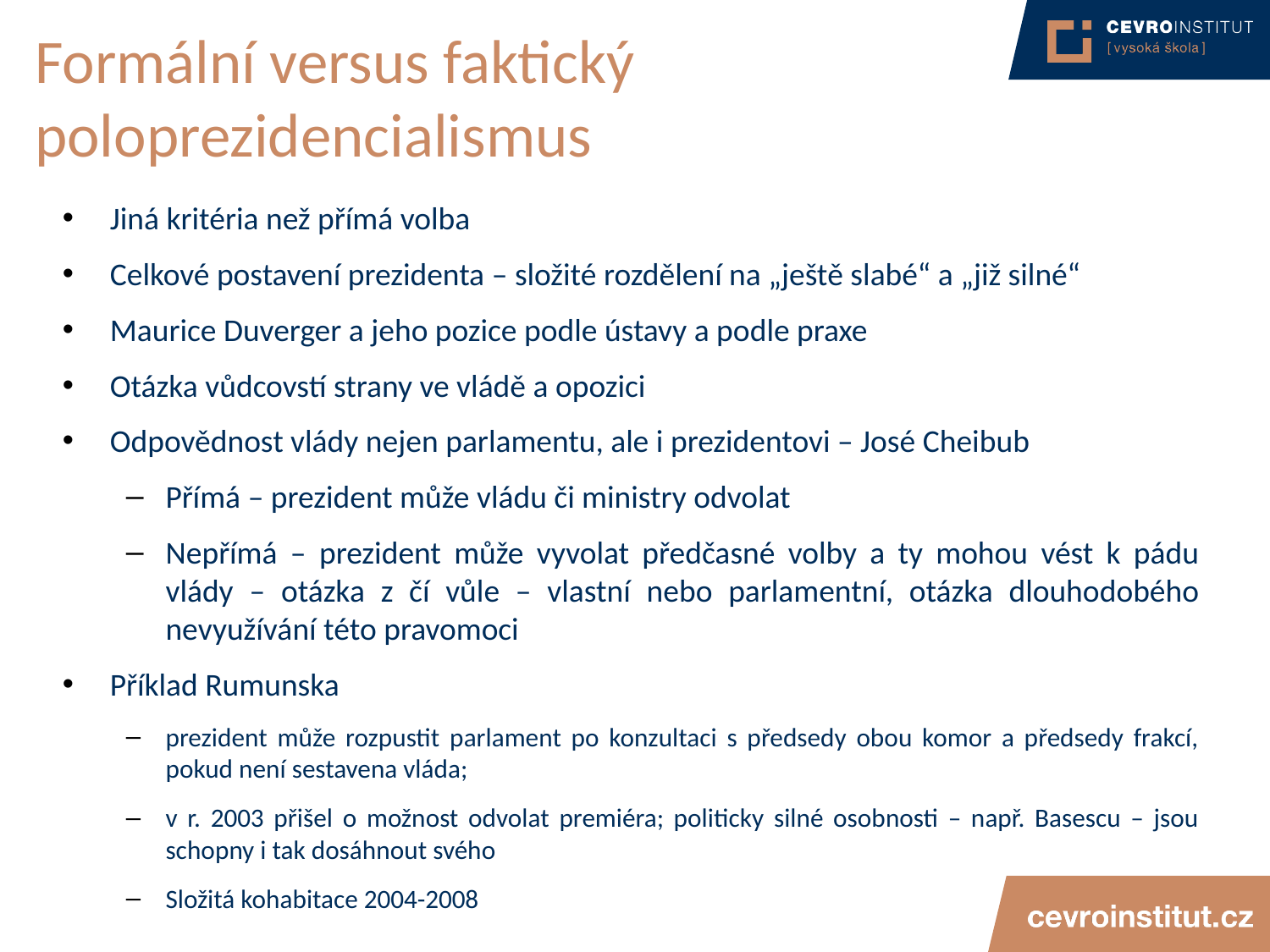

# Formální versus faktický poloprezidencialismus
Jiná kritéria než přímá volba
Celkové postavení prezidenta – složité rozdělení na „ještě slabé“ a „již silné“
Maurice Duverger a jeho pozice podle ústavy a podle praxe
Otázka vůdcovstí strany ve vládě a opozici
Odpovědnost vlády nejen parlamentu, ale i prezidentovi – José Cheibub
Přímá – prezident může vládu či ministry odvolat
Nepřímá – prezident může vyvolat předčasné volby a ty mohou vést k pádu vlády – otázka z čí vůle – vlastní nebo parlamentní, otázka dlouhodobého nevyužívání této pravomoci
Příklad Rumunska
prezident může rozpustit parlament po konzultaci s předsedy obou komor a předsedy frakcí, pokud není sestavena vláda;
v r. 2003 přišel o možnost odvolat premiéra; politicky silné osobnosti – např. Basescu – jsou schopny i tak dosáhnout svého
Složitá kohabitace 2004-2008